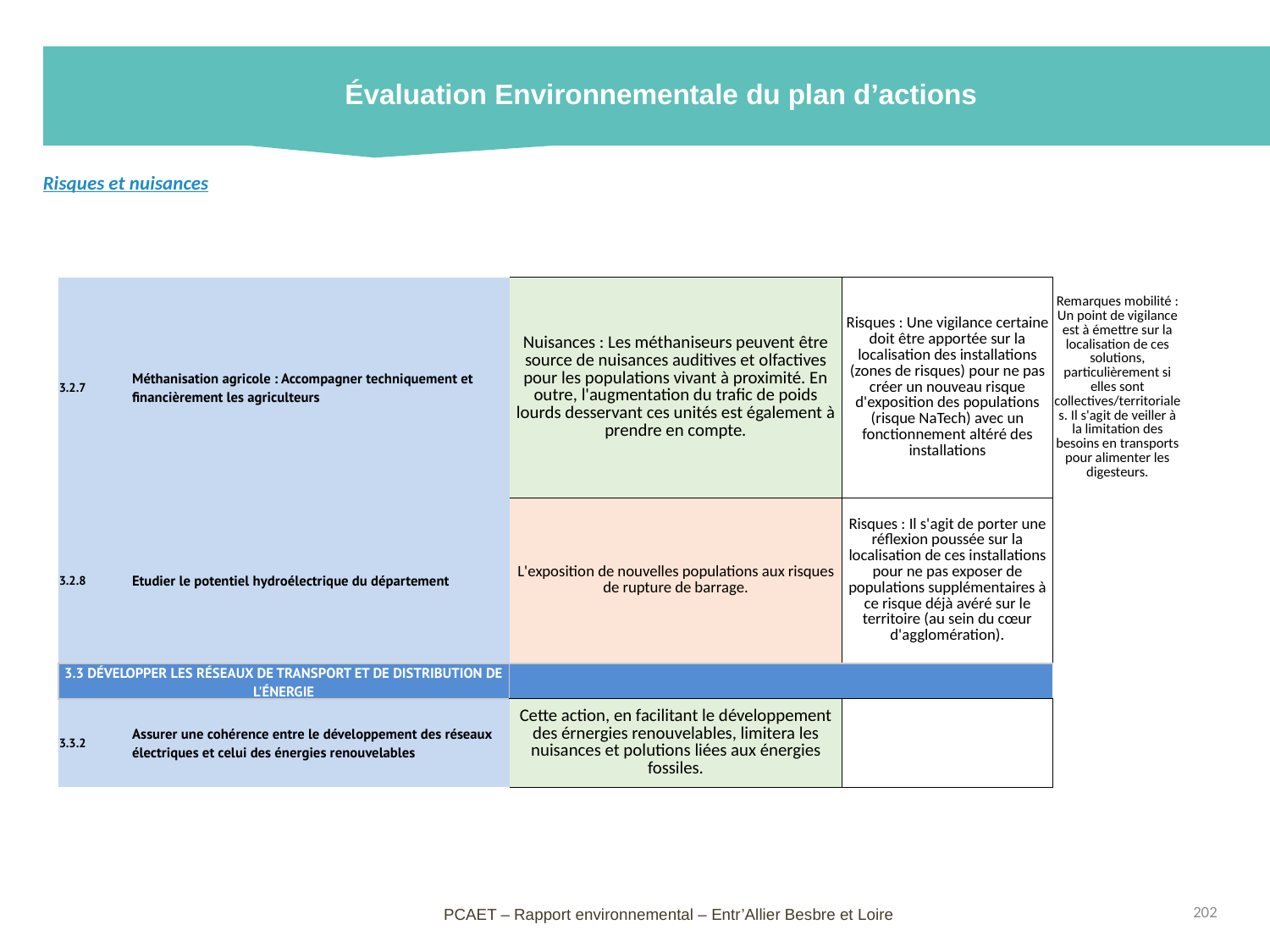

Évaluation Environnementale du plan d’actions

Risques et nuisances
| 3.2.7 | Méthanisation agricole : Accompagner techniquement et financièrement les agriculteurs | Nuisances : Les méthaniseurs peuvent être source de nuisances auditives et olfactives pour les populations vivant à proximité. En outre, l'augmentation du trafic de poids lourds desservant ces unités est également à prendre en compte. | Risques : Une vigilance certaine doit être apportée sur la localisation des installations (zones de risques) pour ne pas créer un nouveau risque d'exposition des populations (risque NaTech) avec un fonctionnement altéré des installations | Remarques mobilité : Un point de vigilance est à émettre sur la localisation de ces solutions, particulièrement si elles sont collectives/territoriales. Il s'agit de veiller à la limitation des besoins en transports pour alimenter les digesteurs. |
| --- | --- | --- | --- | --- |
| 3.2.8 | Etudier le potentiel hydroélectrique du département | L'exposition de nouvelles populations aux risques de rupture de barrage. | Risques : Il s'agit de porter une réflexion poussée sur la localisation de ces installations pour ne pas exposer de populations supplémentaires à ce risque déjà avéré sur le territoire (au sein du cœur d'agglomération). |  |
| 3.3 DÉVELOPPER LES RÉSEAUX DE TRANSPORT ET DE DISTRIBUTION DE L'ÉNERGIE |  |  |  |  |
| 3.3.2 | Assurer une cohérence entre le développement des réseaux électriques et celui des énergies renouvelables | Cette action, en facilitant le développement des érnergies renouvelables, limitera les nuisances et polutions liées aux énergies fossiles. |  |  |
202